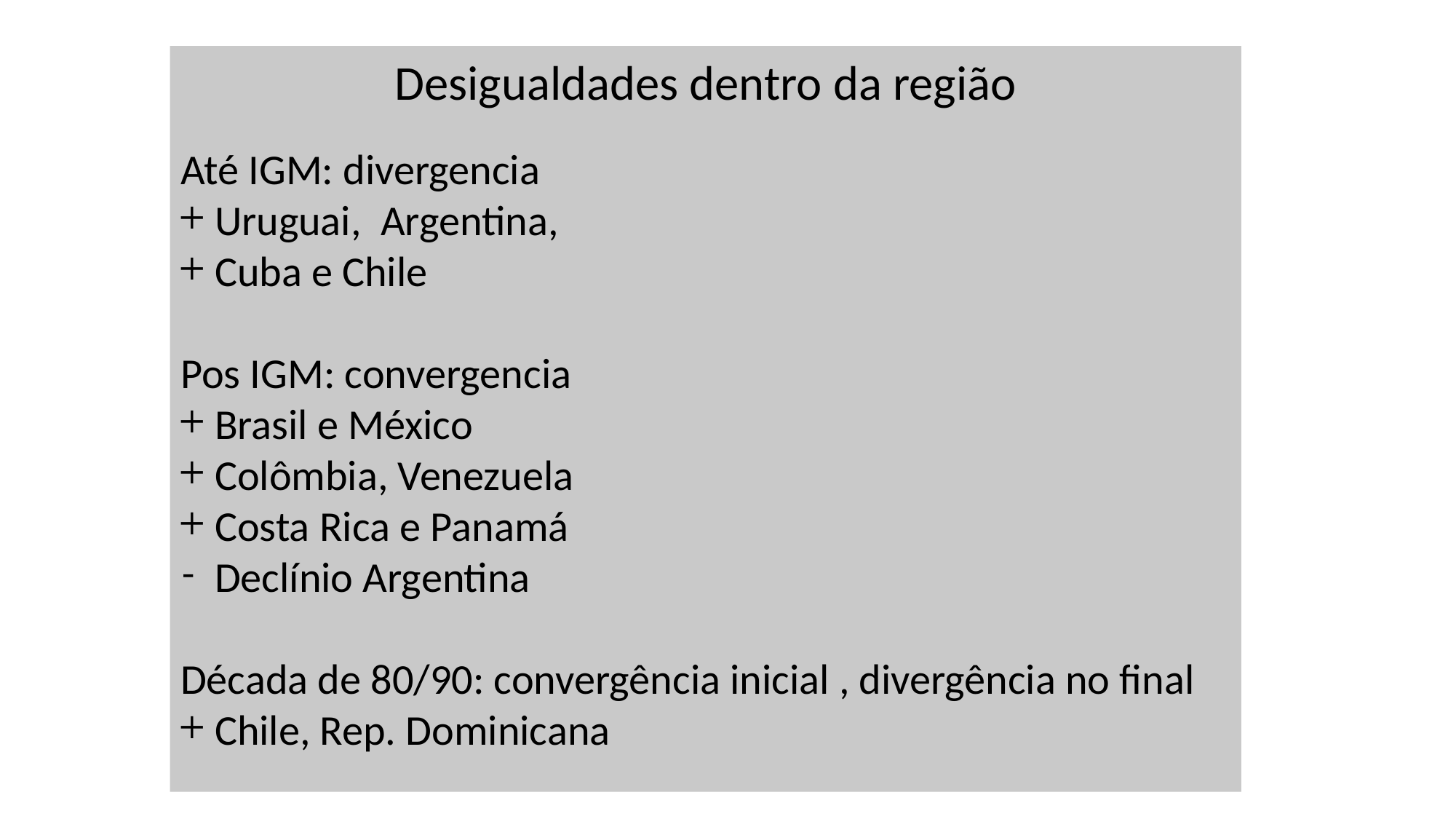

Desigualdades dentro da região

Até IGM: divergencia
Uruguai,  Argentina,
Cuba e Chile

Pos IGM: convergencia
Brasil e México
Colômbia, Venezuela
Costa Rica e Panamá
Declínio Argentina

Década de 80/90: convergência inicial , divergência no final
Chile, Rep. Dominicana